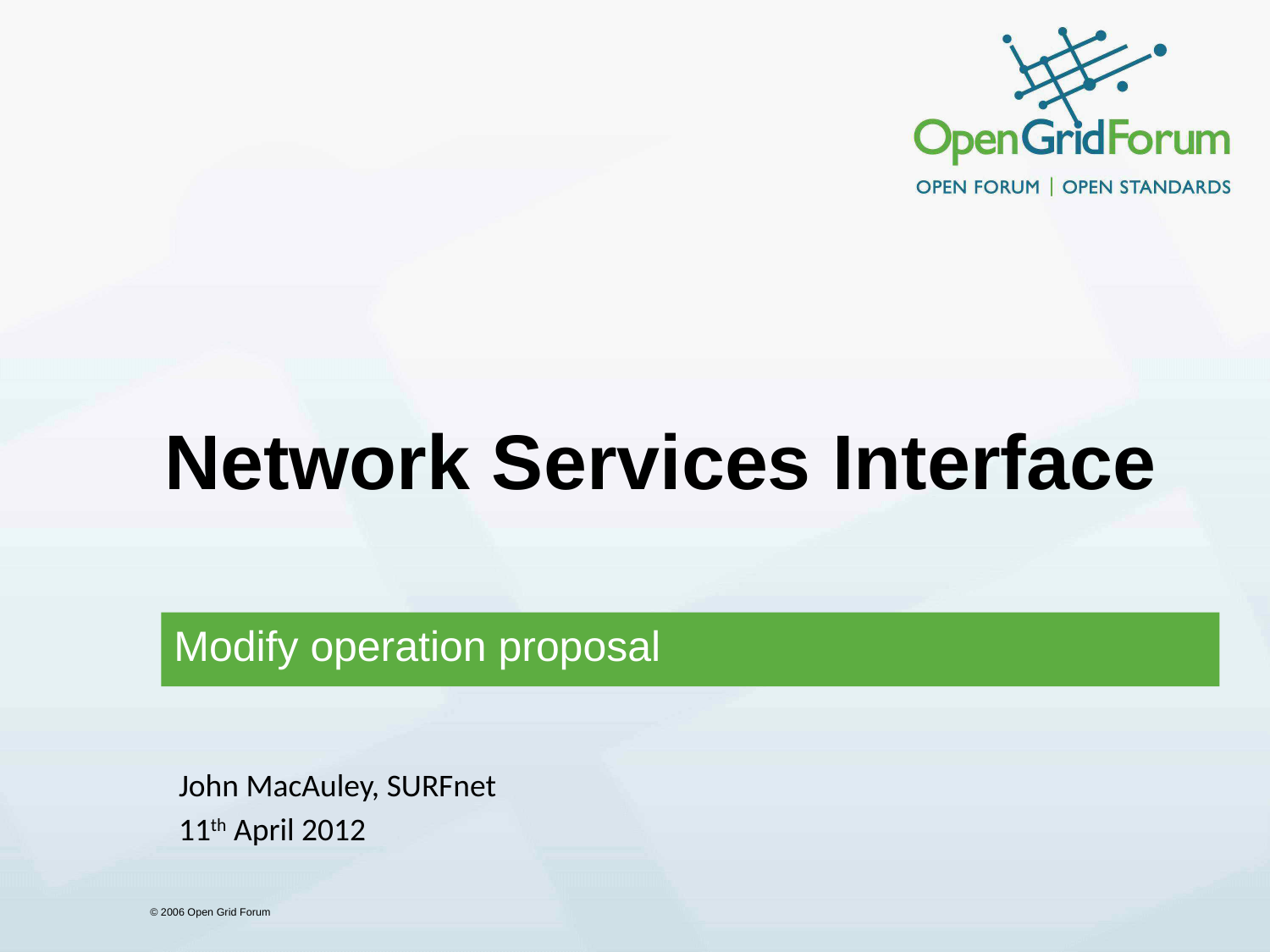

# Network Services Interface
Modify operation proposal